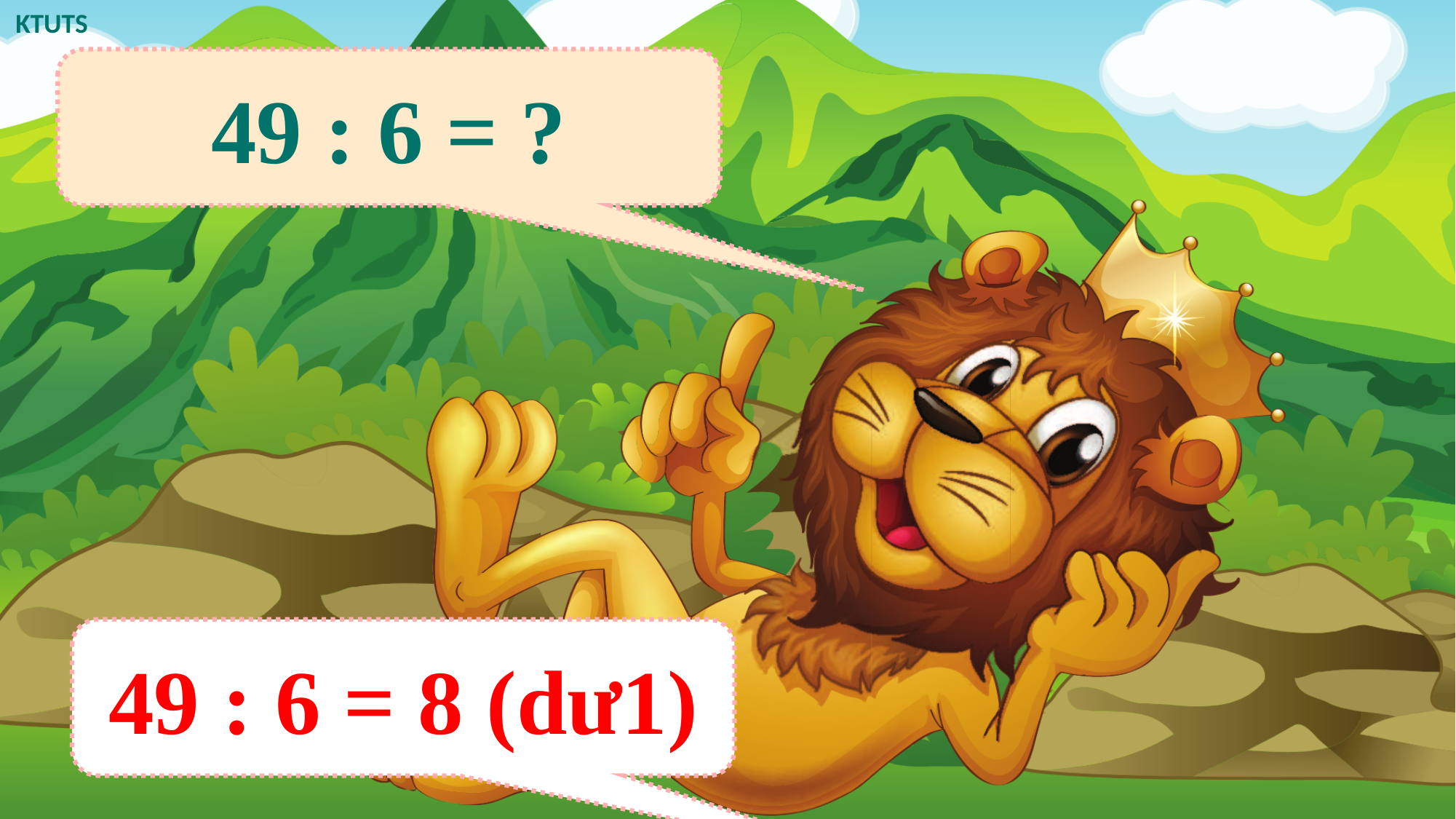

49 : 6 = ?
49 : 6 = 8 (dư1)